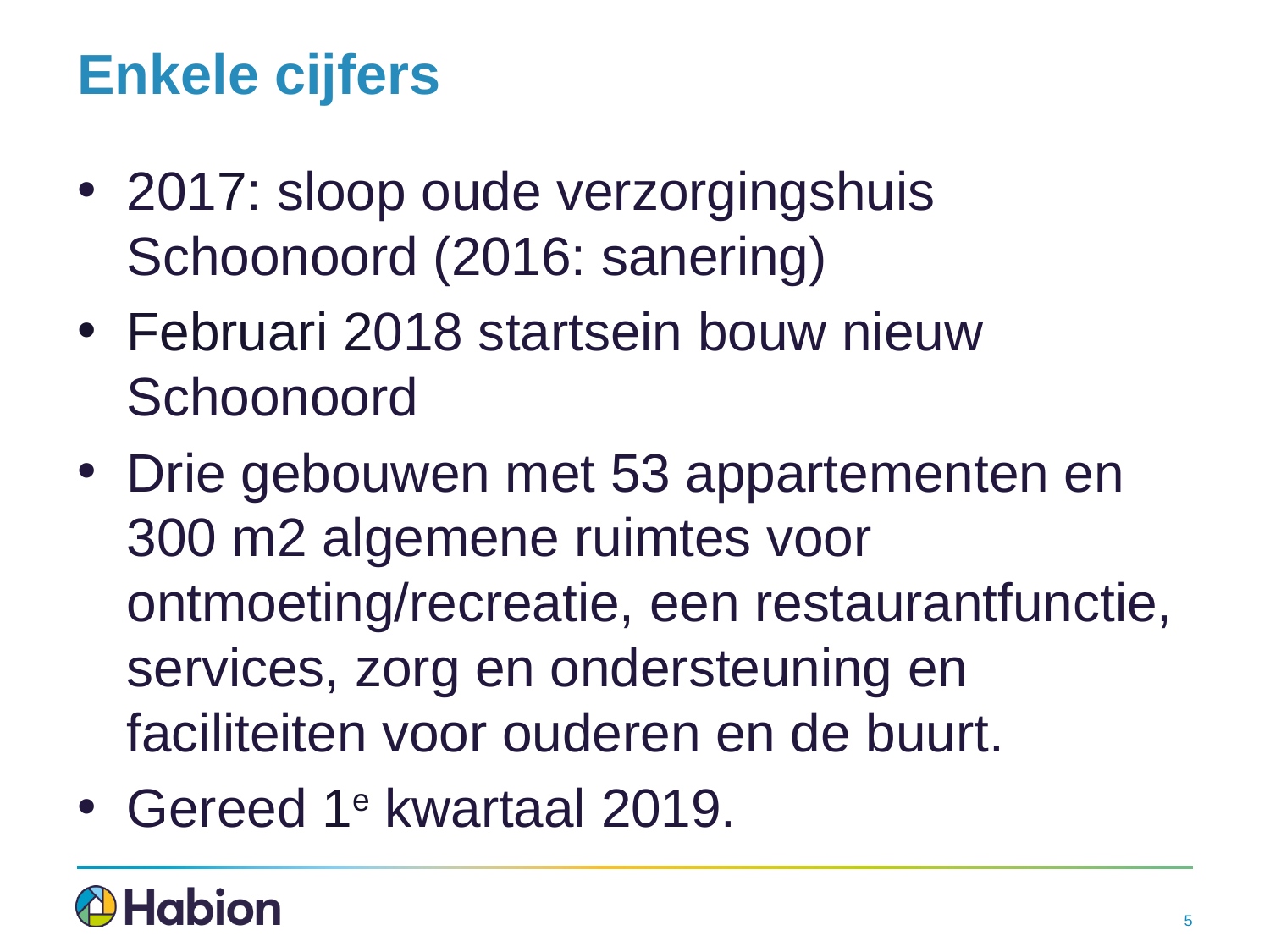

# Enkele cijfers
2017: sloop oude verzorgingshuis Schoonoord (2016: sanering)
Februari 2018 startsein bouw nieuw Schoonoord
Drie gebouwen met 53 appartementen en 300 m2 algemene ruimtes voor ontmoeting/recreatie, een restaurantfunctie, services, zorg en ondersteuning en faciliteiten voor ouderen en de buurt.
Gereed 1e kwartaal 2019.

5